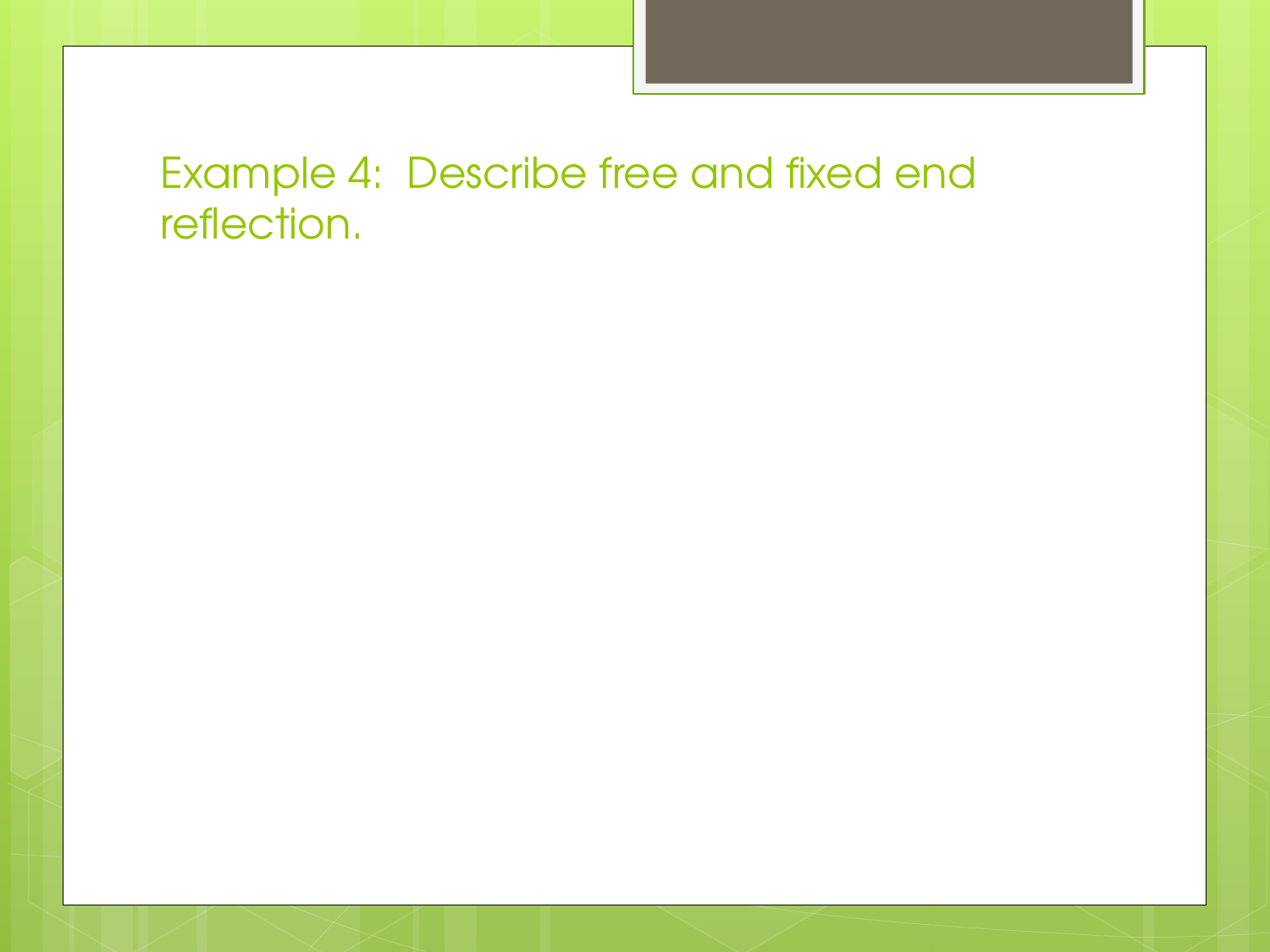

# Example 4:  Describe free and fixed end reflection.